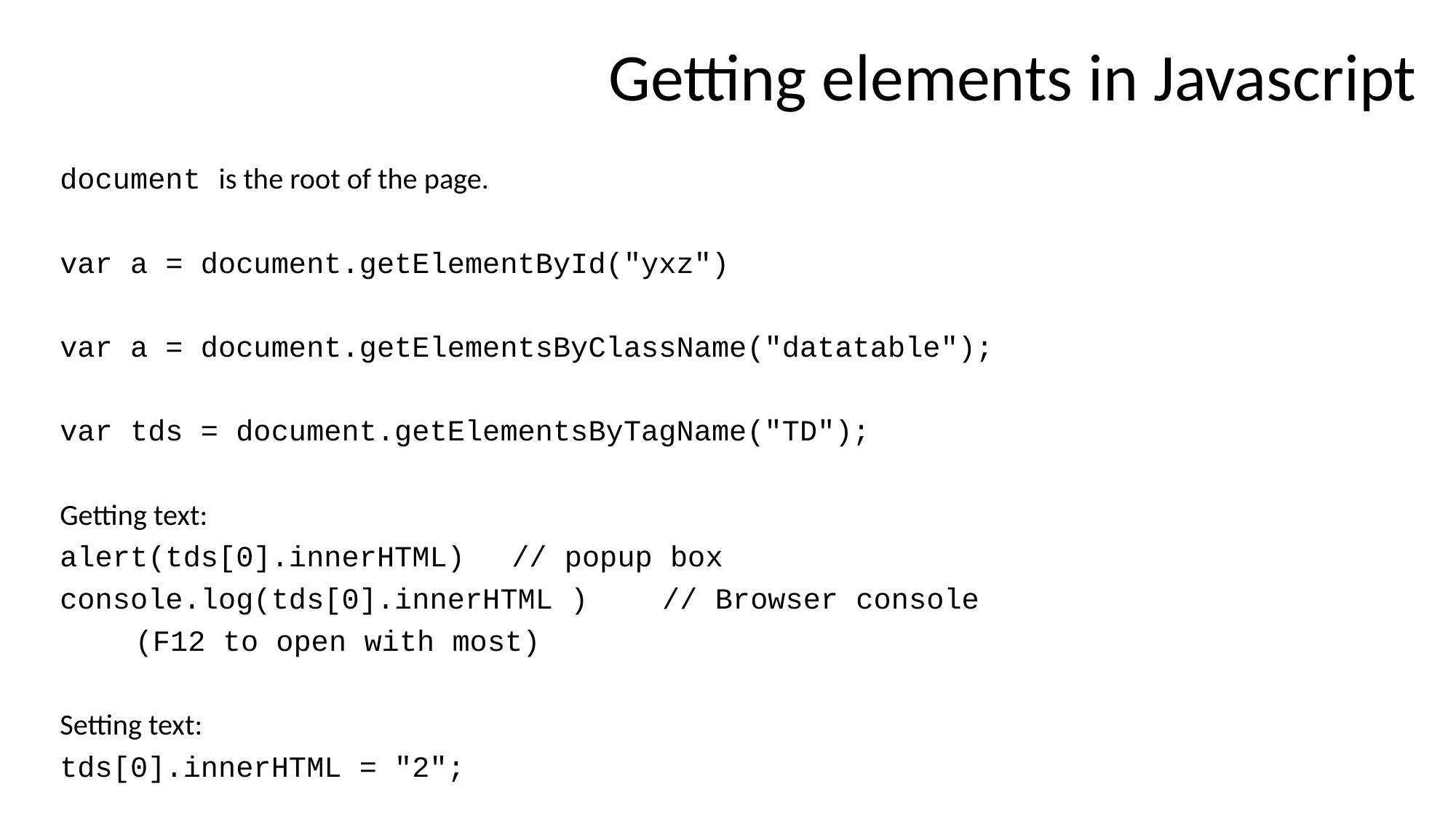

# Getting elements in Javascript
document is the root of the page.

var a = document.getElementById("yxz")

var a = document.getElementsByClassName("datatable");

var tds = document.getElementsByTagName("TD");

Getting text:
alert(tds[0].innerHTML) 		// popup box
console.log(tds[0].innerHTML ) 	// Browser console
							(F12 to open with most)

Setting text:
tds[0].innerHTML = "2";